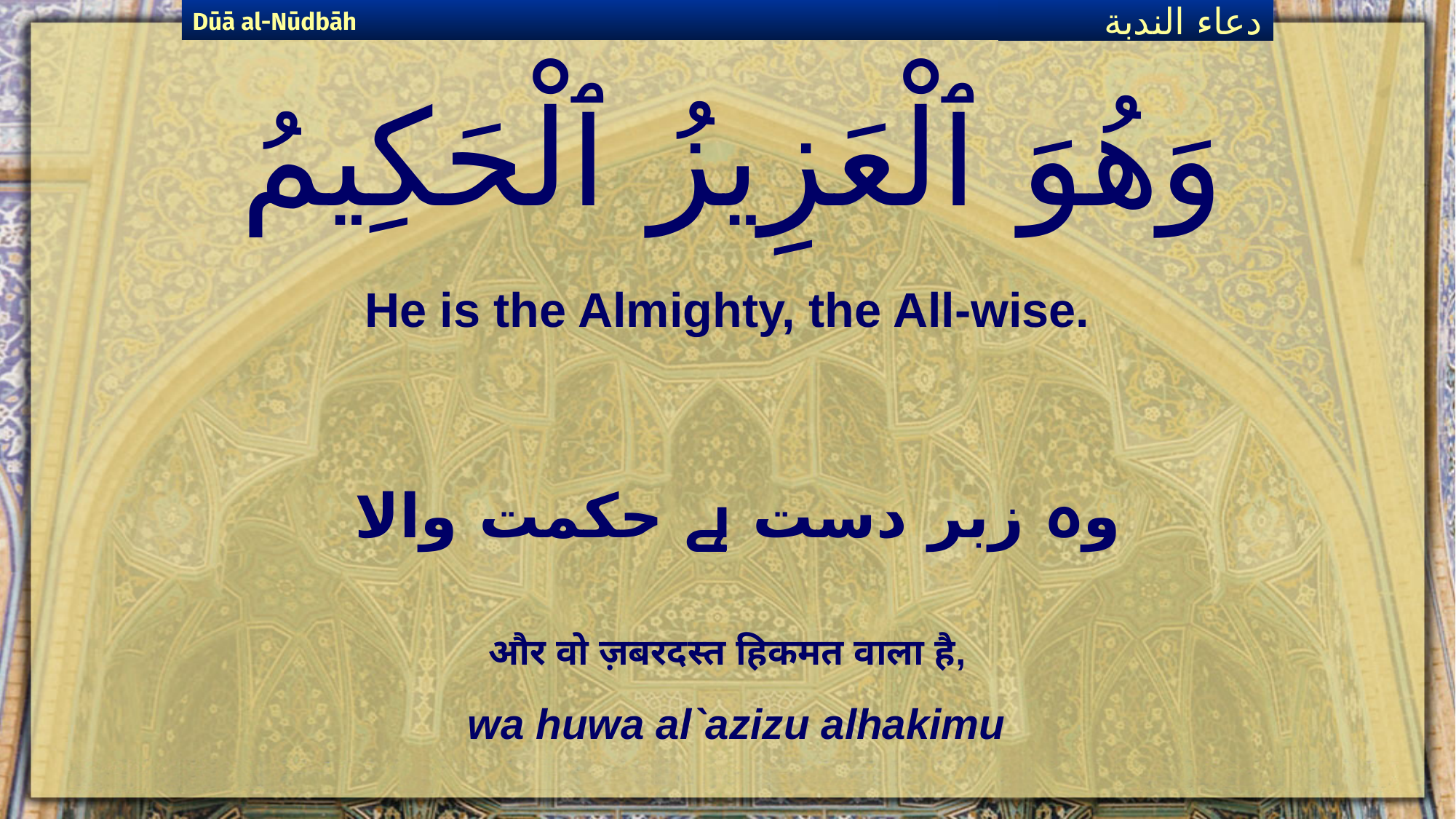

Dūā al-Nūdbāh
دعاء الندبة
# وَهُوَ ٱلْعَزِيزُ ٱلْحَكِيمُ
He is the Almighty, the All-wise.
وہ زبر دست ہے حکمت والا
और वो ज़बरदस्त हिकमत वाला है,
wa huwa al`azizu alhakimu